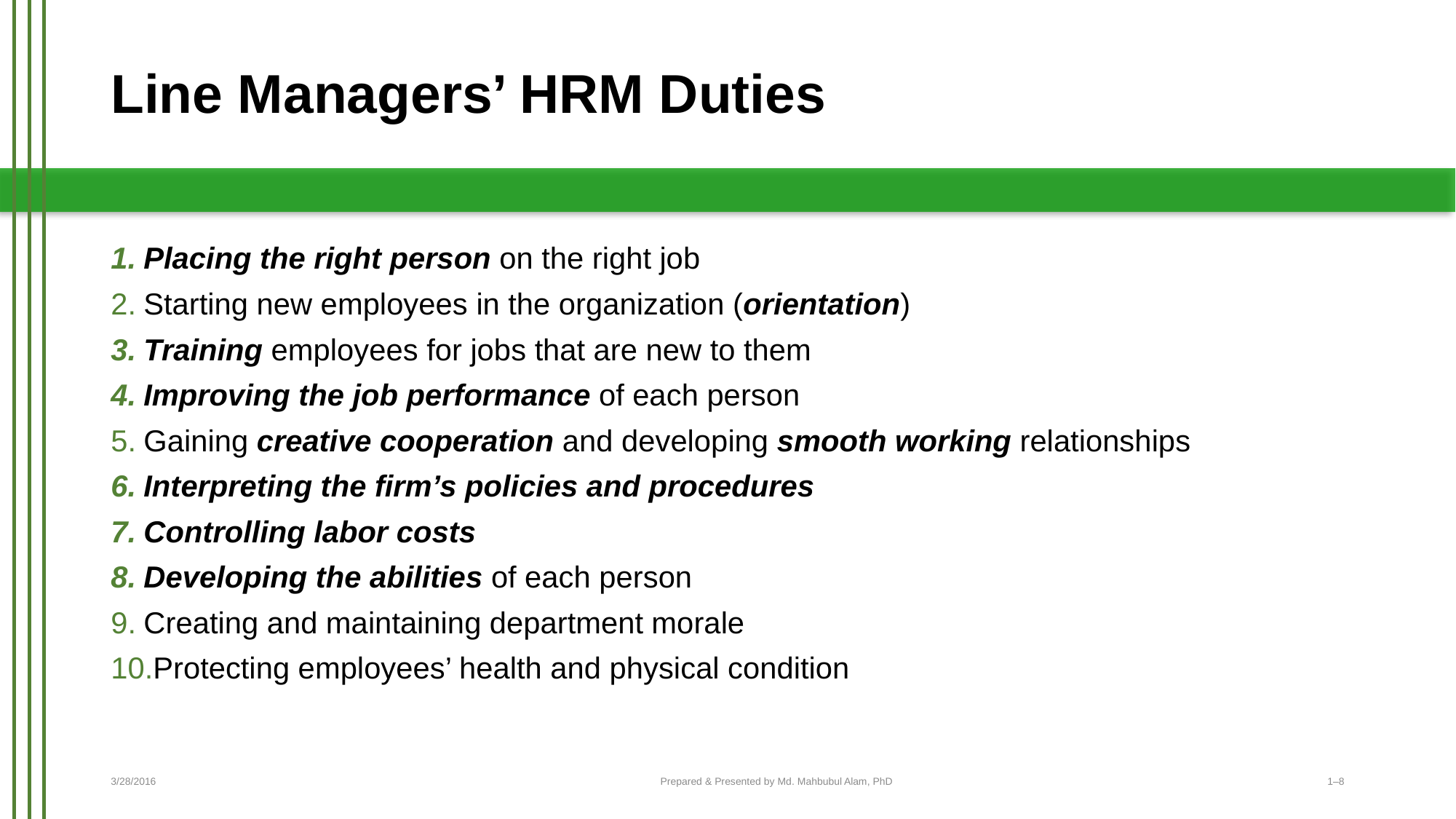

# Line Managers’ HRM Duties
Placing the right person on the right job
Starting new employees in the organization (orientation)
Training employees for jobs that are new to them
Improving the job performance of each person
Gaining creative cooperation and developing smooth working relationships
Interpreting the firm’s policies and procedures
Controlling labor costs
Developing the abilities of each person
Creating and maintaining department morale
Protecting employees’ health and physical condition

3/28/2016
Prepared & Presented by Md. Mahbubul Alam, PhD
1–8